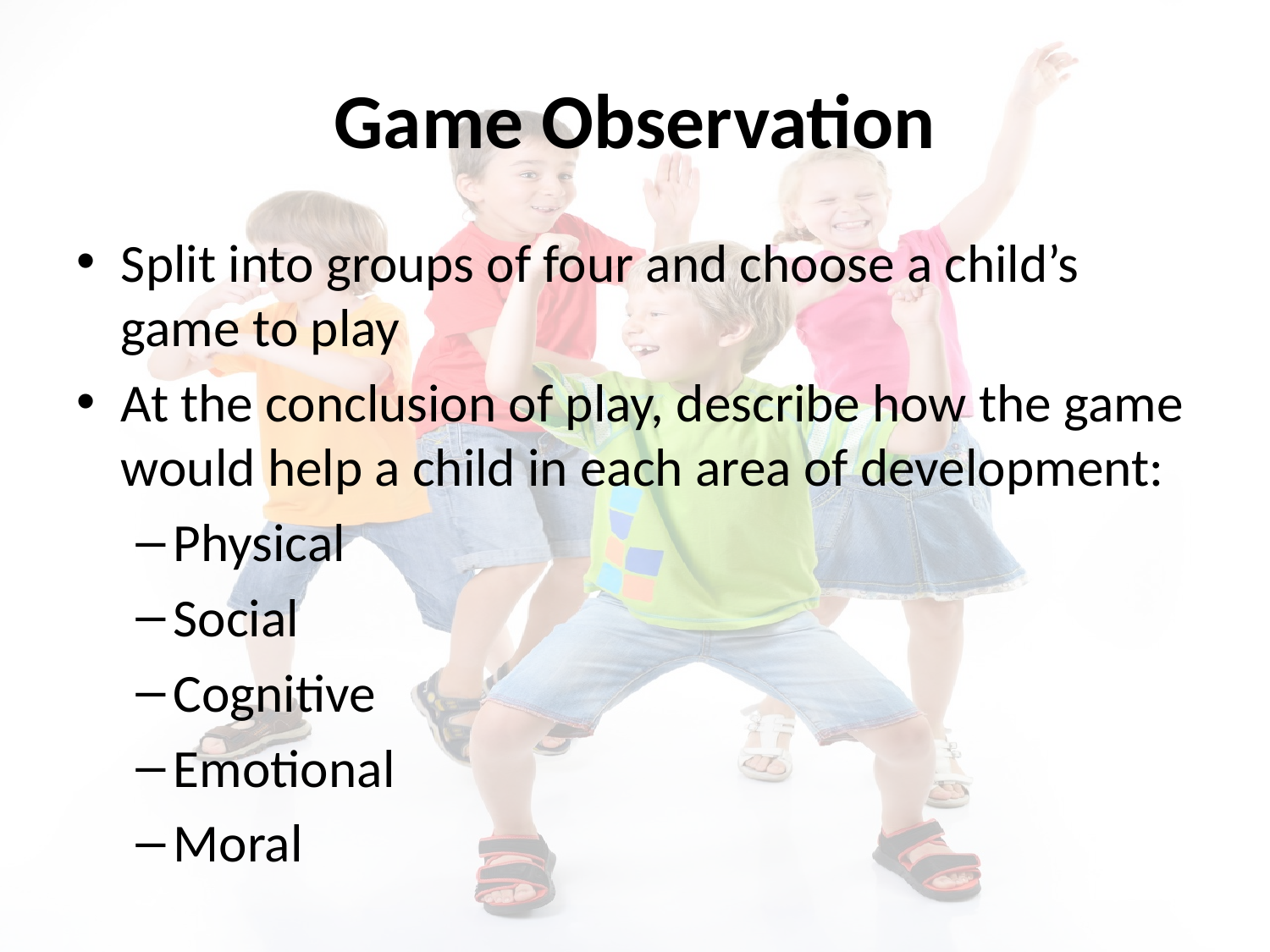

# Game Observation
Split into groups of four and choose a child’s game to play
At the conclusion of play, describe how the game would help a child in each area of development:
Physical
Social
Cognitive
Emotional
Moral